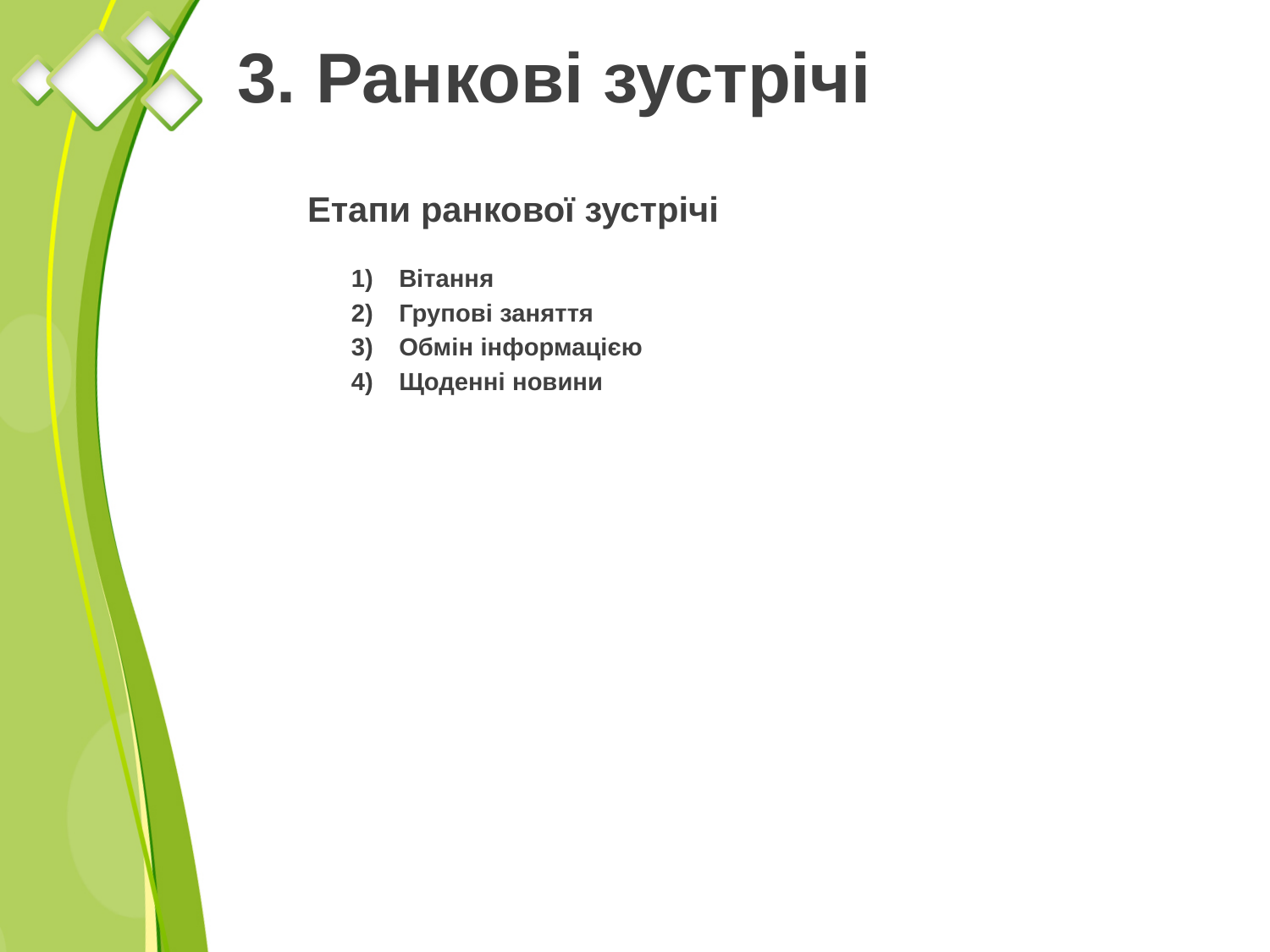

# 3. Ранкові зустрічі
Етапи ранкової зустрічі
Вітання
Групові заняття
Обмін інформацією
Щоденні новини